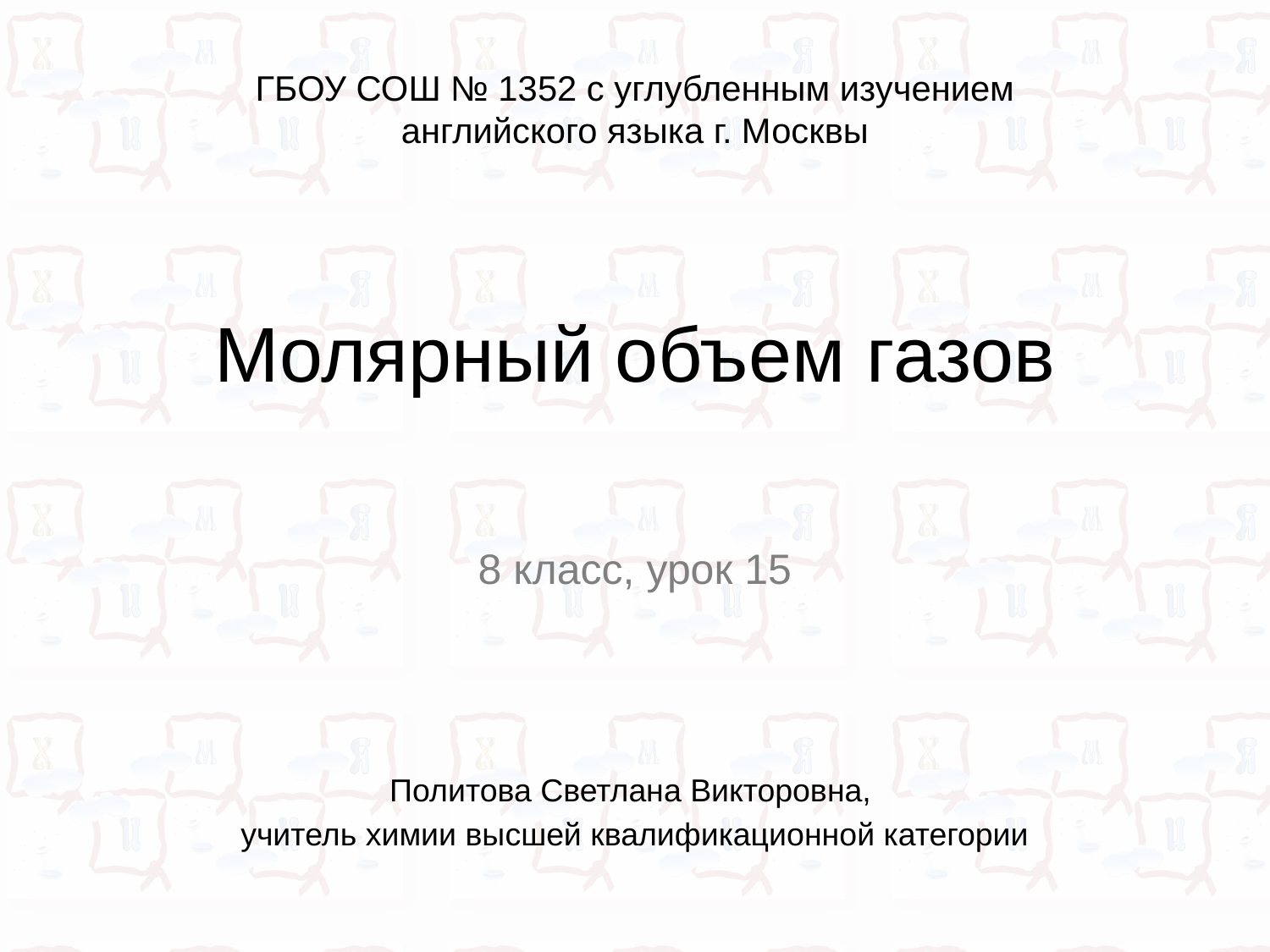

ГБОУ СОШ № 1352 с углубленным изучением английского языка г. Москвы
# Молярный объем газов
8 класс, урок 15
Политова Светлана Викторовна,
учитель химии высшей квалификационной категории